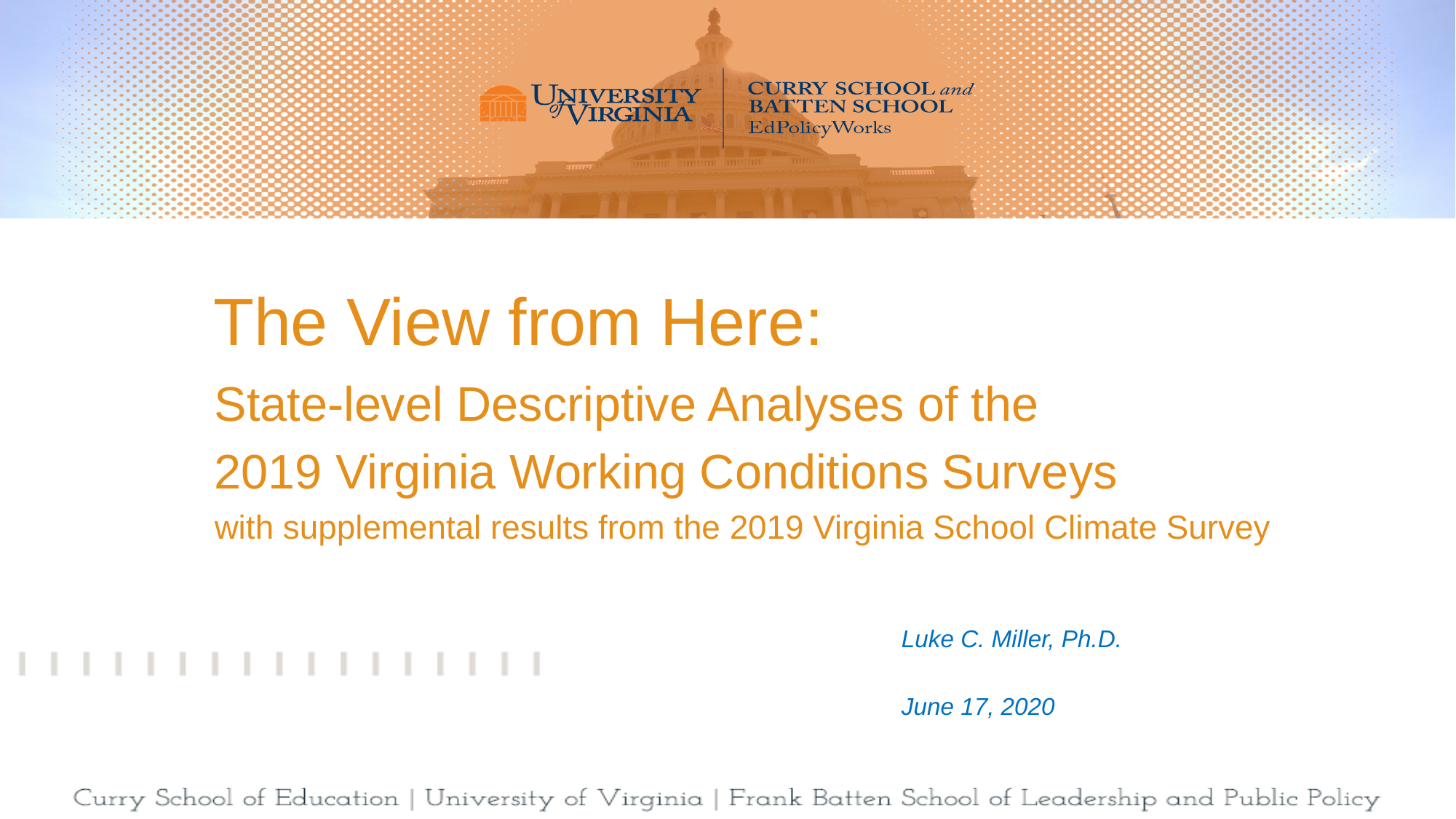

# The View from Here:
State-level Descriptive Analyses of the
2019 Virginia Working Conditions Surveys
with supplemental results from the 2019 Virginia School Climate Survey
Luke C. Miller, Ph.D.

June 17, 2020